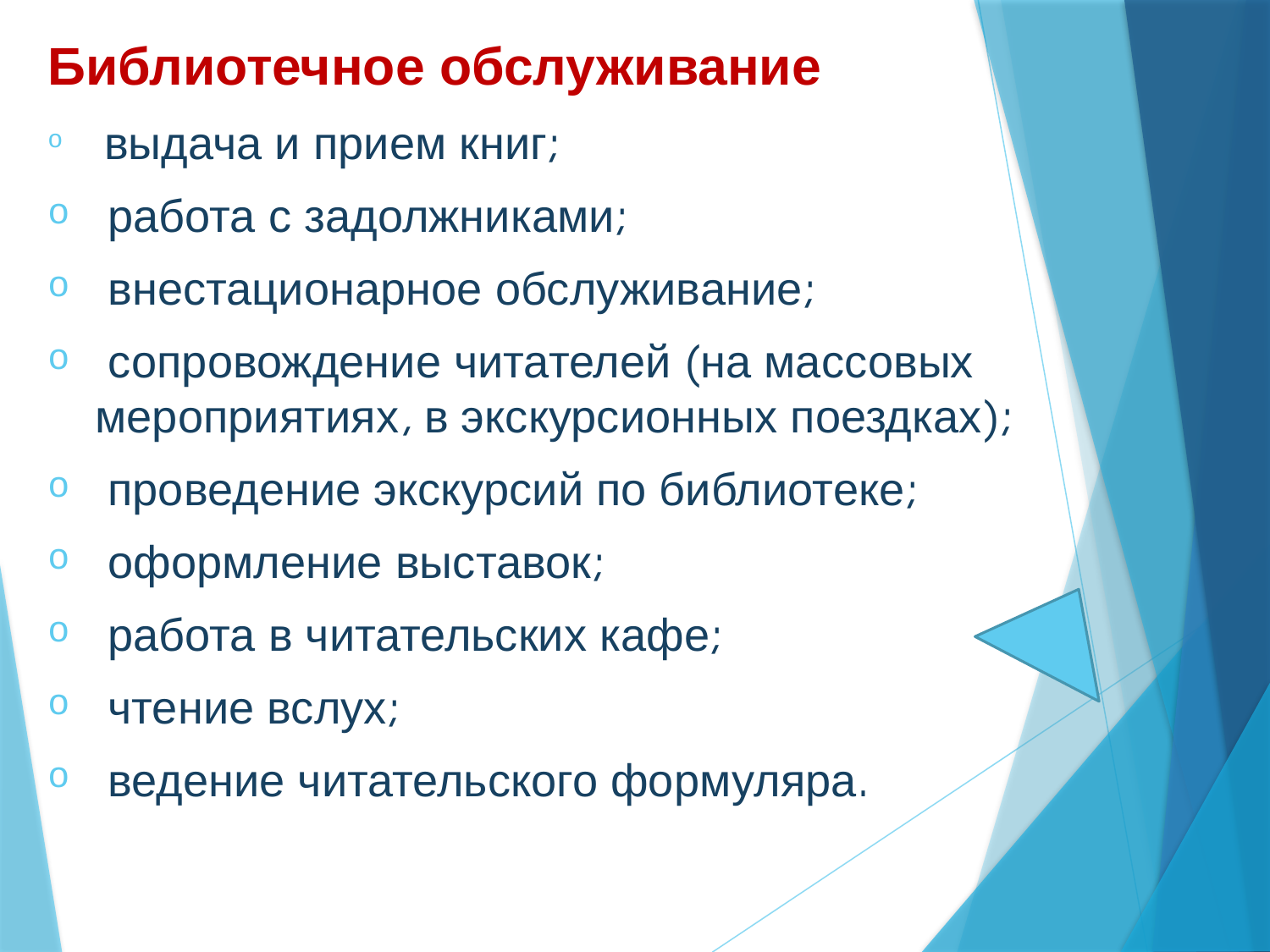

Библиотечное обслуживание
 выдача и прием книг;
 работа с задолжниками;
 внестационарное обслуживание;
 сопровождение читателей (на массовых мероприятиях, в экскурсионных поездках);
 проведение экскурсий по библиотеке;
 оформление выставок;
 работа в читательских кафе;
 чтение вслух;
 ведение читательского формуляра.